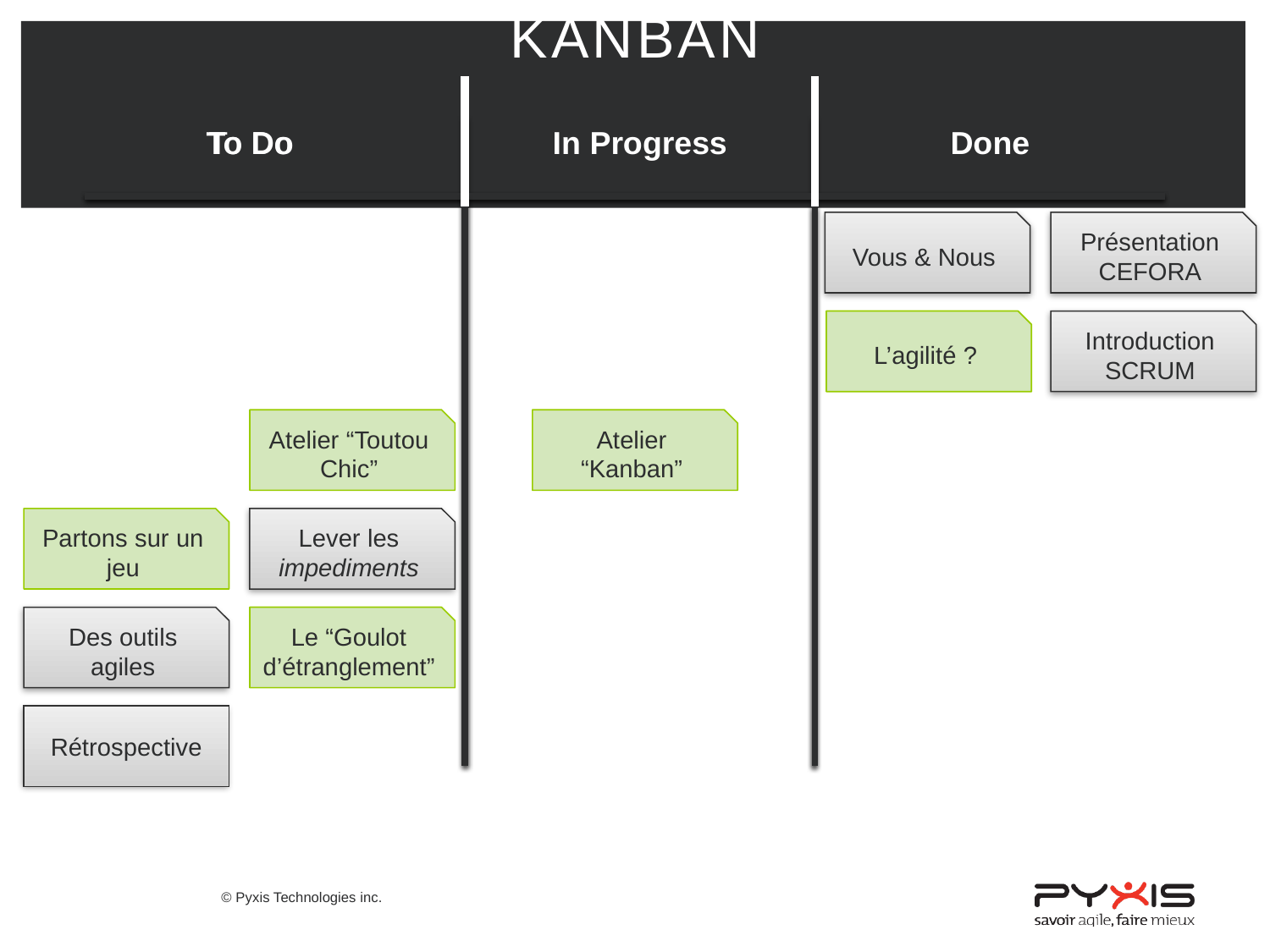

# Kanban
Vous & Nous
Présentation CEFORA
L’agilité ?
Introduction SCRUM
Atelier “Toutou Chic”
Atelier “Kanban”
Partons sur un jeu
Lever les impediments
Des outils agiles
Le “Goulot d’étranglement”
Rétrospective